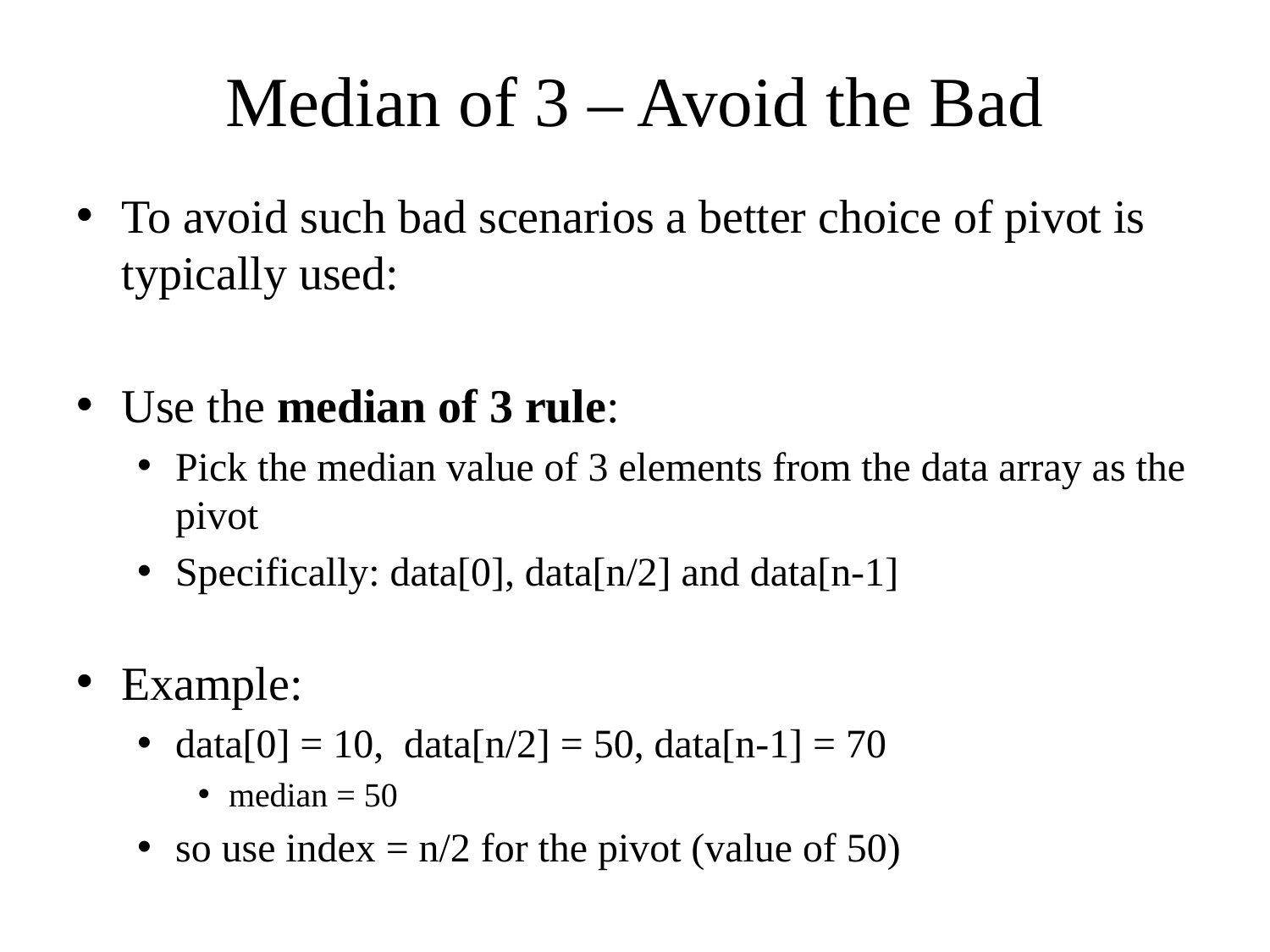

# Median of 3 – Avoid the Bad
To avoid such bad scenarios a better choice of pivot is typically used:

Use the median of 3 rule:
Pick the median value of 3 elements from the data array as the pivot
Specifically: data[0], data[n/2] and data[n-1]
Example:
data[0] = 10,  data[n/2] = 50, data[n-1] = 70
median = 50
so use index = n/2 for the pivot (value of 50)